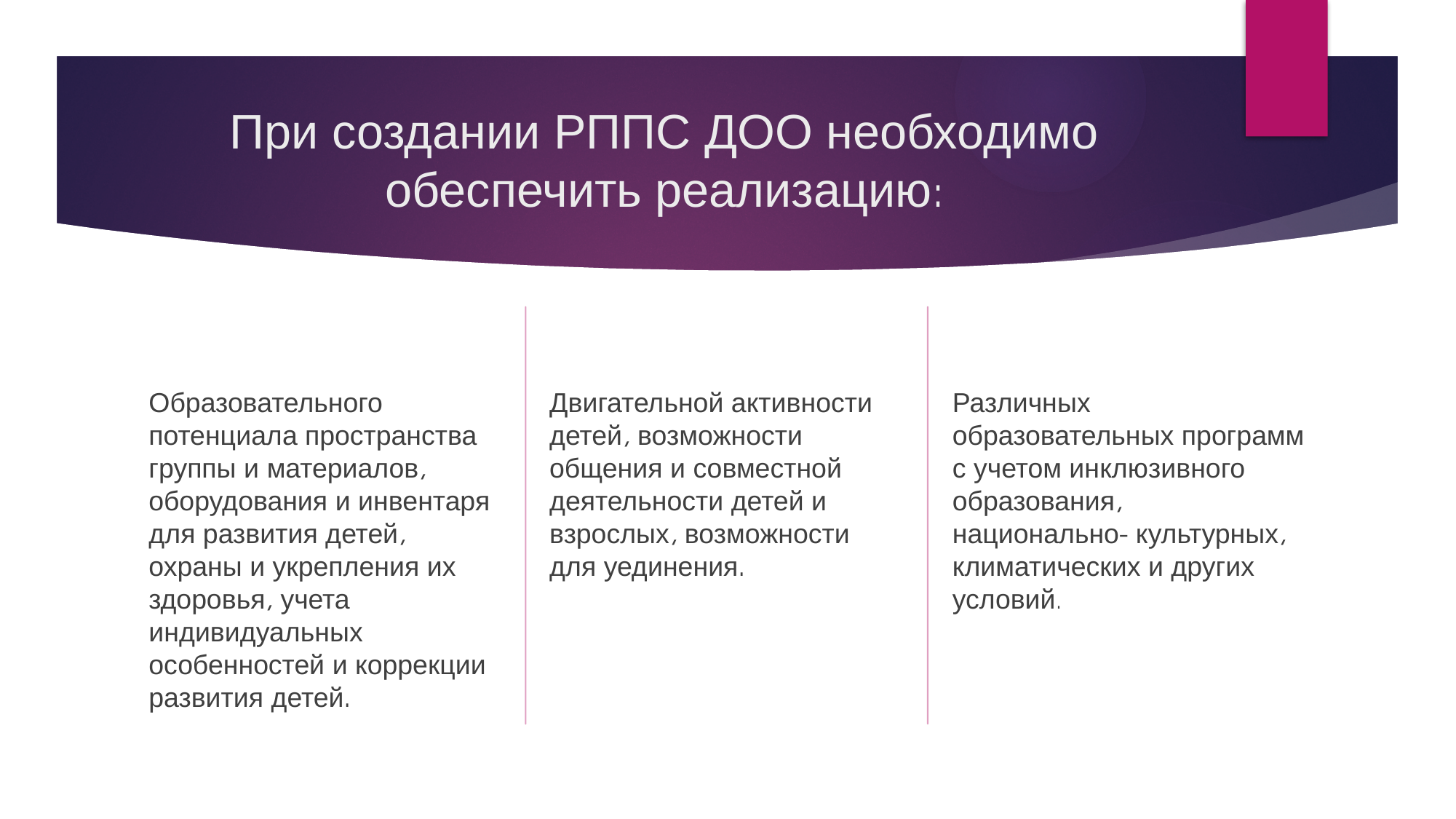

# При создании РППС ДОО необходимо обеспечить реализацию:
Различных образовательных программ с учетом инклюзивного образования, национально- культурных, климатических и других условий.
Двигательной активности детей, возможности общения и совместной деятельности детей и взрослых, возможности для уединения.
Образовательного потенциала пространства группы и материалов, оборудования и инвентаря для развития детей, охраны и укрепления их здоровья, учета индивидуальных особенностей и коррекции развития детей.